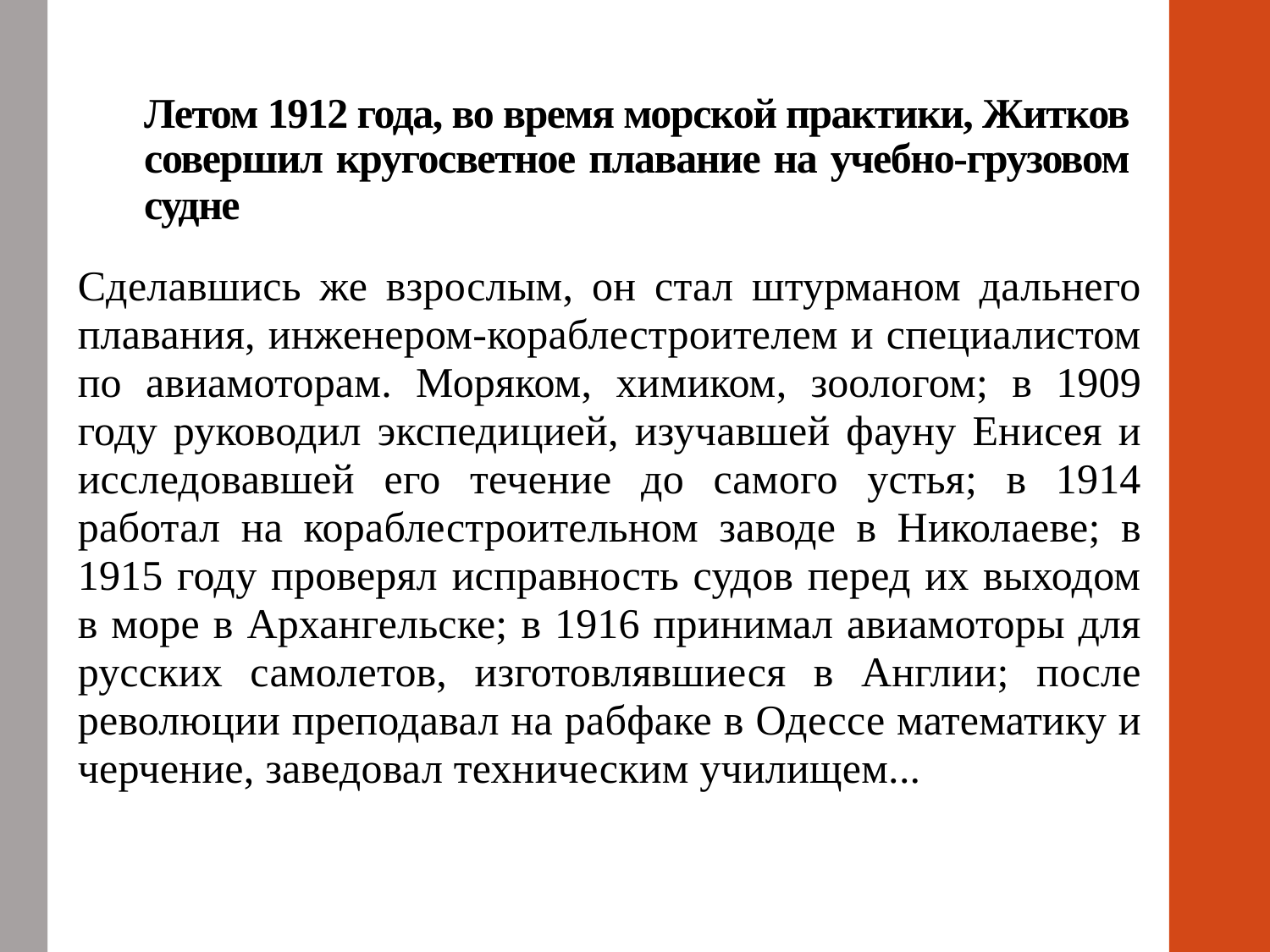

# Летом 1912 года, во время морской практики, Житков совершил кругосветное плавание на учебно-грузовом судне
Сделавшись же взрослым, он стал штурманом дальнего плавания, инженером-кораблестроителем и специалистом по авиамоторам. Моряком, химиком, зоологом; в 1909 году руководил экспедицией, изучавшей фауну Енисея и исследовавшей его течение до самого устья; в 1914 работал на кораблестроительном заводе в Николаеве; в 1915 году проверял исправность судов перед их выходом в море в Архангельске; в 1916 принимал авиамоторы для русских самолетов, изготовлявшиеся в Англии; после революции преподавал на рабфаке в Одессе математику и черчение, заведовал техническим училищем...